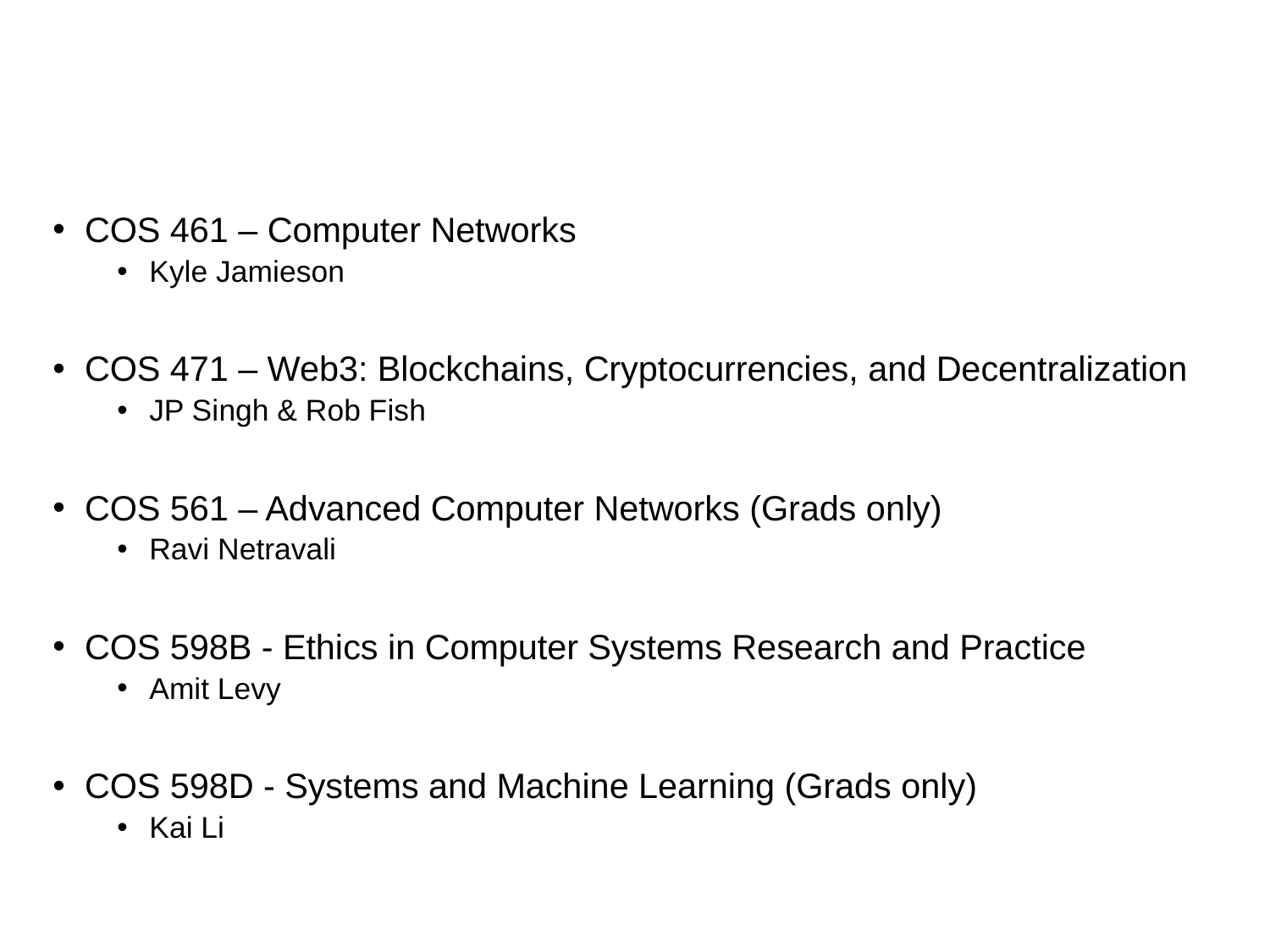

COS 461 – Computer Networks
Kyle Jamieson

COS 471 – Web3: Blockchains, Cryptocurrencies, and Decentralization
JP Singh & Rob Fish

COS 561 – Advanced Computer Networks (Grads only)
Ravi Netravali

COS 598B - Ethics in Computer Systems Research and Practice
Amit Levy

COS 598D - Systems and Machine Learning (Grads only)
Kai Li